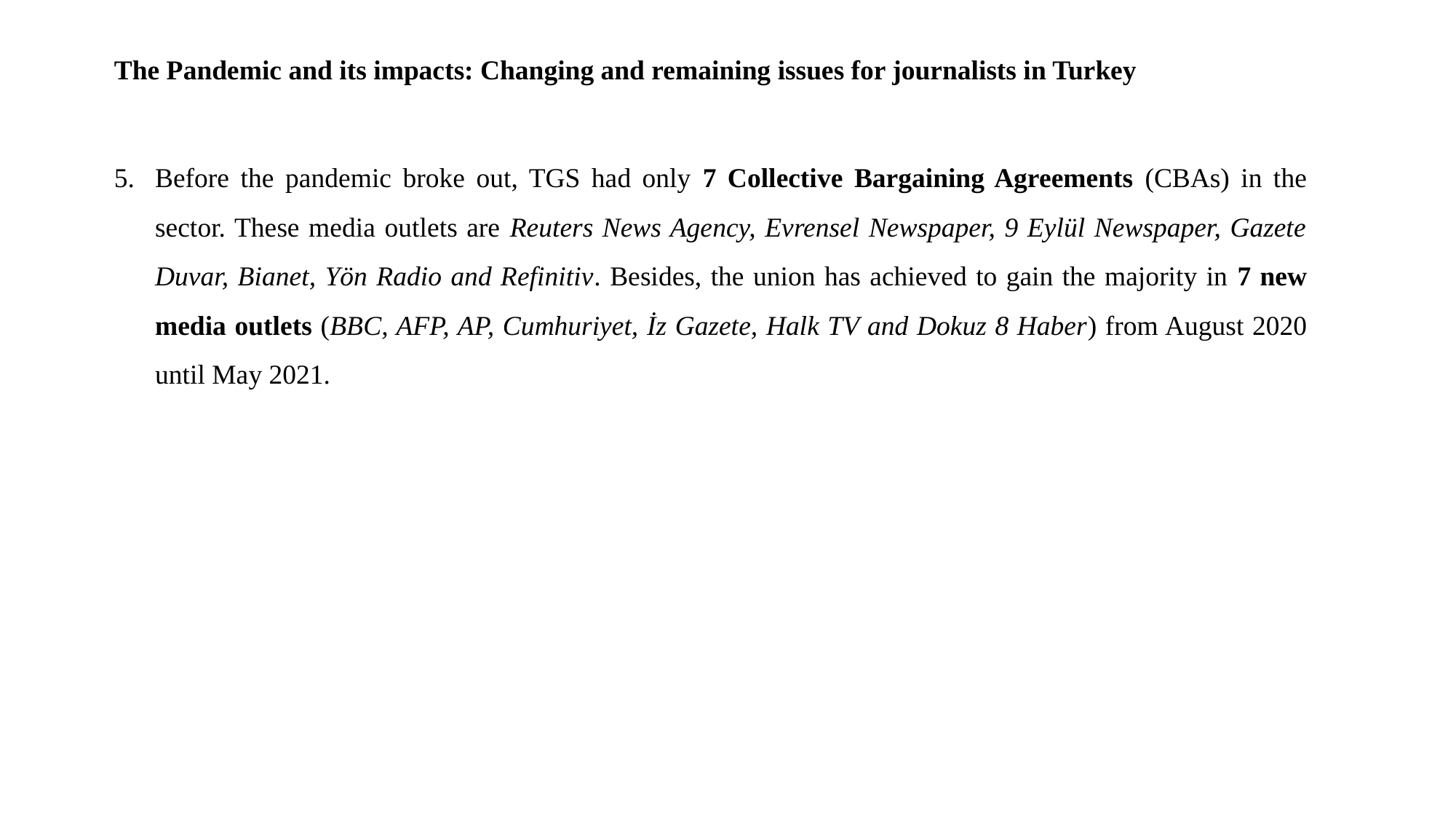

The Pandemic and its impacts: Changing and remaining issues for journalists in Turkey

Before the pandemic broke out, TGS had only 7 Collective Bargaining Agreements (CBAs) in the sector. These media outlets are Reuters News Agency, Evrensel Newspaper, 9 Eylül Newspaper, Gazete Duvar, Bianet, Yön Radio and Refinitiv. Besides, the union has achieved to gain the majority in 7 new media outlets (BBC, AFP, AP, Cumhuriyet, İz Gazete, Halk TV and Dokuz 8 Haber) from August 2020 until May 2021.